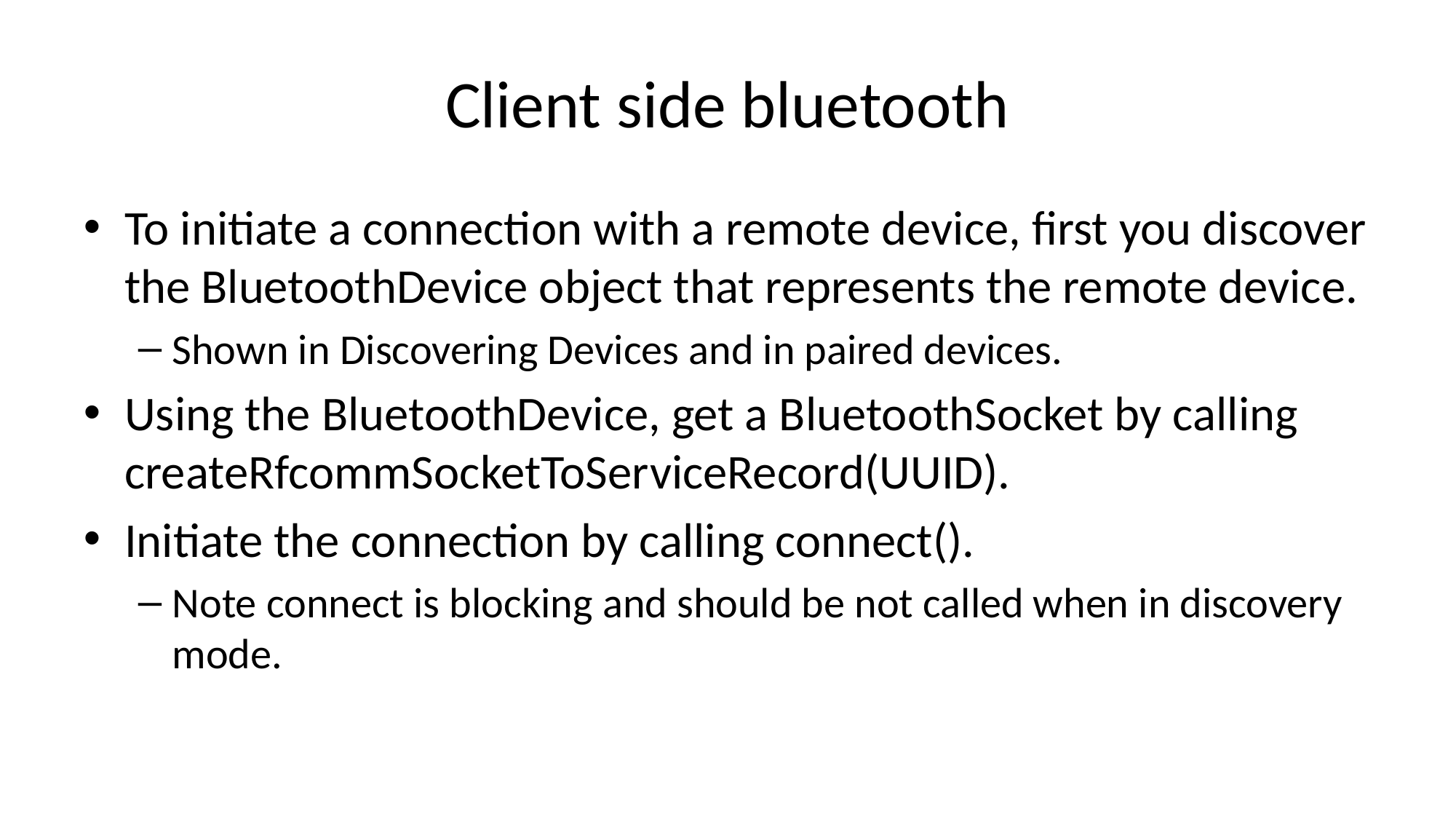

# Client side bluetooth
To initiate a connection with a remote device, first you discover the BluetoothDevice object that represents the remote device.
Shown in Discovering Devices and in paired devices.
Using the BluetoothDevice, get a BluetoothSocket by calling createRfcommSocketToServiceRecord(UUID).
Initiate the connection by calling connect().
Note connect is blocking and should be not called when in discovery mode.